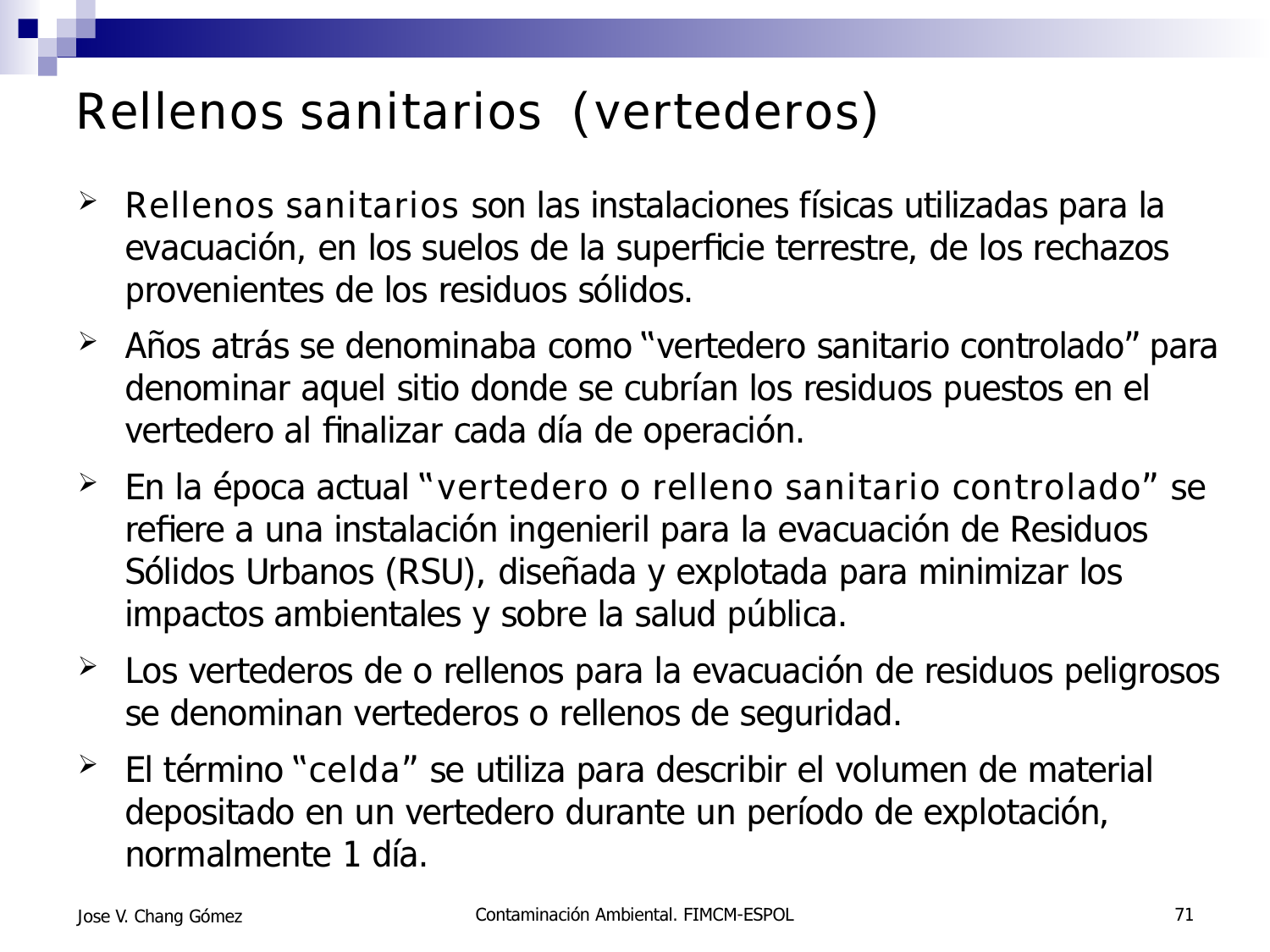

# Rellenos sanitarios  (vertederos)
Rellenos sanitarios son las instalaciones físicas utilizadas para la evacuación, en los suelos de la superficie terrestre, de los rechazos provenientes de los residuos sólidos.
Años atrás se denominaba como “vertedero sanitario controlado” para denominar aquel sitio donde se cubrían los residuos puestos en el vertedero al finalizar cada día de operación.
En la época actual “vertedero o relleno sanitario controlado” se refiere a una instalación ingenieril para la evacuación de Residuos Sólidos Urbanos (RSU), diseñada y explotada para minimizar los impactos ambientales y sobre la salud pública.
Los vertederos de o rellenos para la evacuación de residuos peligrosos se denominan vertederos o rellenos de seguridad.
El término “celda” se utiliza para describir el volumen de material depositado en un vertedero durante un período de explotación, normalmente 1 día.
Jose V. Chang Gómez
Contaminación Ambiental. FIMCM-ESPOL
71